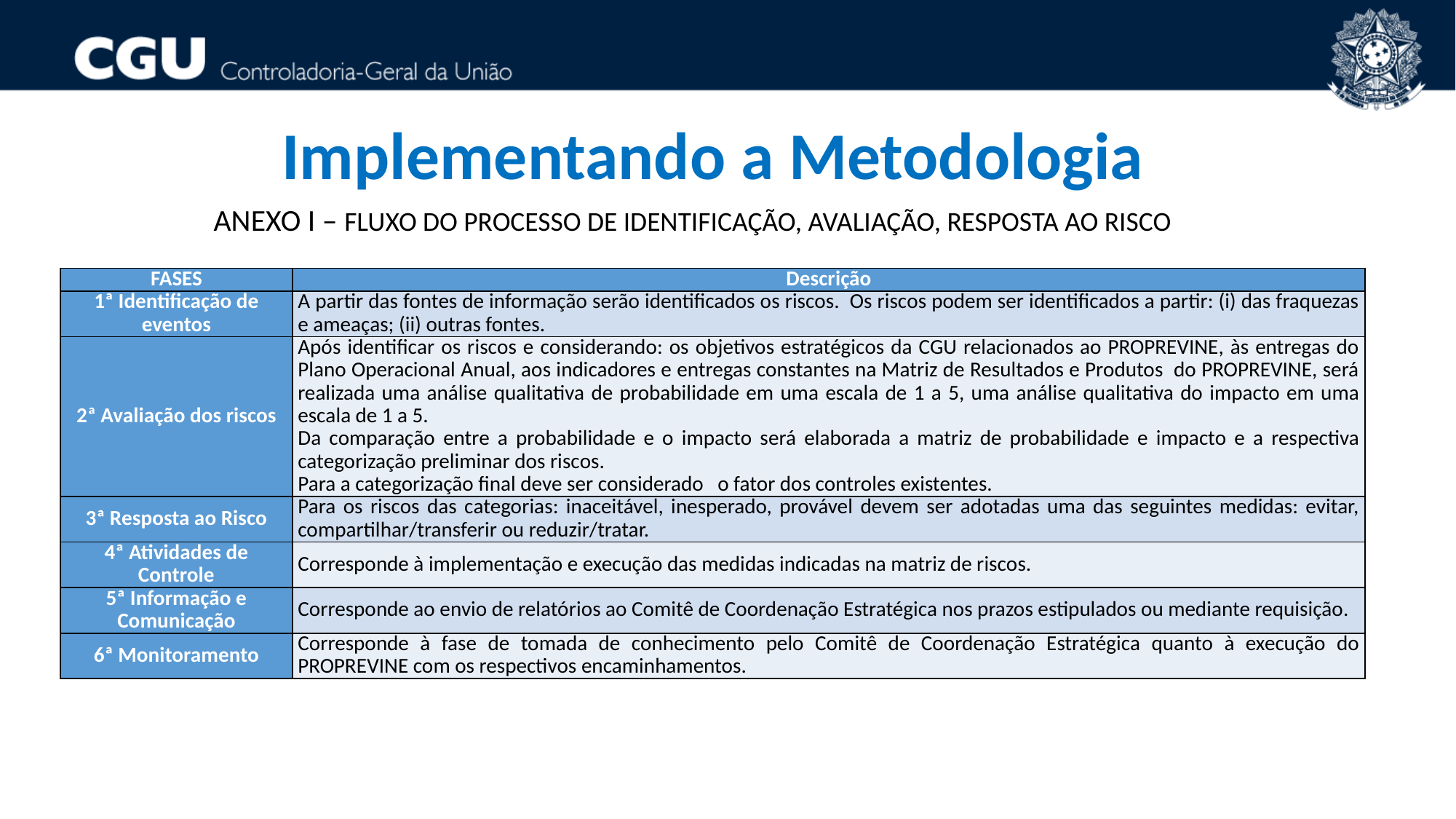

Implementando a Metodologia
59
ANEXO I – FLUXO DO PROCESSO DE IDENTIFICAÇÃO, AVALIAÇÃO, RESPOSTA AO RISCO
| FASES | Descrição |
| --- | --- |
| 1ª Identificação de eventos | A partir das fontes de informação serão identificados os riscos. Os riscos podem ser identificados a partir: (i) das fraquezas e ameaças; (ii) outras fontes. |
| 2ª Avaliação dos riscos | Após identificar os riscos e considerando: os objetivos estratégicos da CGU relacionados ao PROPREVINE, às entregas do Plano Operacional Anual, aos indicadores e entregas constantes na Matriz de Resultados e Produtos do PROPREVINE, será realizada uma análise qualitativa de probabilidade em uma escala de 1 a 5, uma análise qualitativa do impacto em uma escala de 1 a 5. Da comparação entre a probabilidade e o impacto será elaborada a matriz de probabilidade e impacto e a respectiva categorização preliminar dos riscos. Para a categorização final deve ser considerado o fator dos controles existentes. |
| 3ª Resposta ao Risco | Para os riscos das categorias: inaceitável, inesperado, provável devem ser adotadas uma das seguintes medidas: evitar, compartilhar/transferir ou reduzir/tratar. |
| 4ª Atividades de Controle | Corresponde à implementação e execução das medidas indicadas na matriz de riscos. |
| 5ª Informação e Comunicação | Corresponde ao envio de relatórios ao Comitê de Coordenação Estratégica nos prazos estipulados ou mediante requisição. |
| 6ª Monitoramento | Corresponde à fase de tomada de conhecimento pelo Comitê de Coordenação Estratégica quanto à execução do PROPREVINE com os respectivos encaminhamentos. |